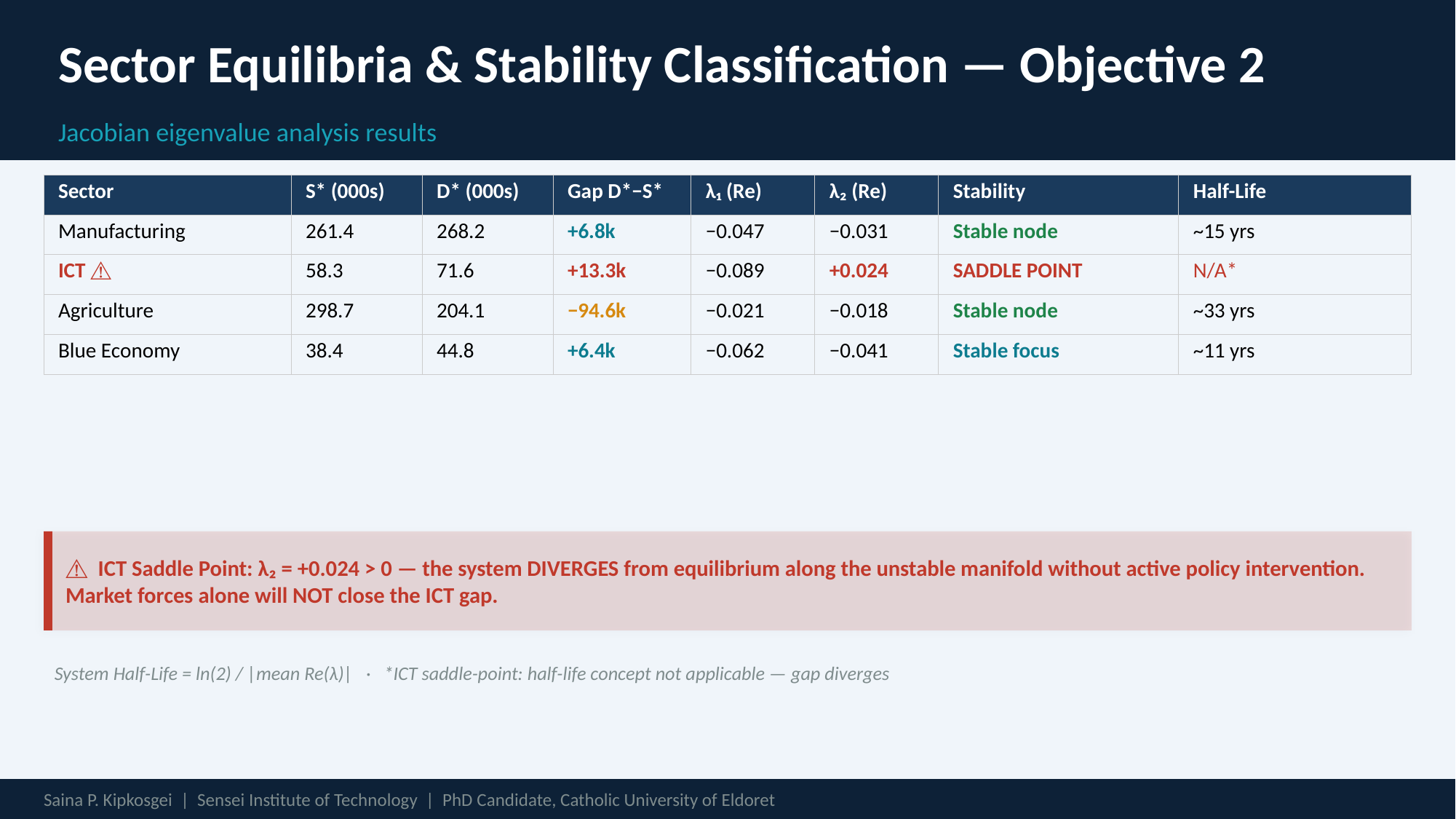

Sector Equilibria & Stability Classification — Objective 2
Jacobian eigenvalue analysis results
| Sector | S\* (000s) | D\* (000s) | Gap D\*−S\* | λ₁ (Re) | λ₂ (Re) | Stability | Half-Life |
| --- | --- | --- | --- | --- | --- | --- | --- |
| Manufacturing | 261.4 | 268.2 | +6.8k | −0.047 | −0.031 | Stable node | ~15 yrs |
| ICT ⚠ | 58.3 | 71.6 | +13.3k | −0.089 | +0.024 | SADDLE POINT | N/A\* |
| Agriculture | 298.7 | 204.1 | −94.6k | −0.021 | −0.018 | Stable node | ~33 yrs |
| Blue Economy | 38.4 | 44.8 | +6.4k | −0.062 | −0.041 | Stable focus | ~11 yrs |

⚠  ICT Saddle Point: λ₂ = +0.024 > 0 — the system DIVERGES from equilibrium along the unstable manifold without active policy intervention. Market forces alone will NOT close the ICT gap.
System Half-Life = ln(2) / |mean Re(λ)|   ·   *ICT saddle-point: half-life concept not applicable — gap diverges

Saina P. Kipkosgei  |  Sensei Institute of Technology  |  PhD Candidate, Catholic University of Eldoret